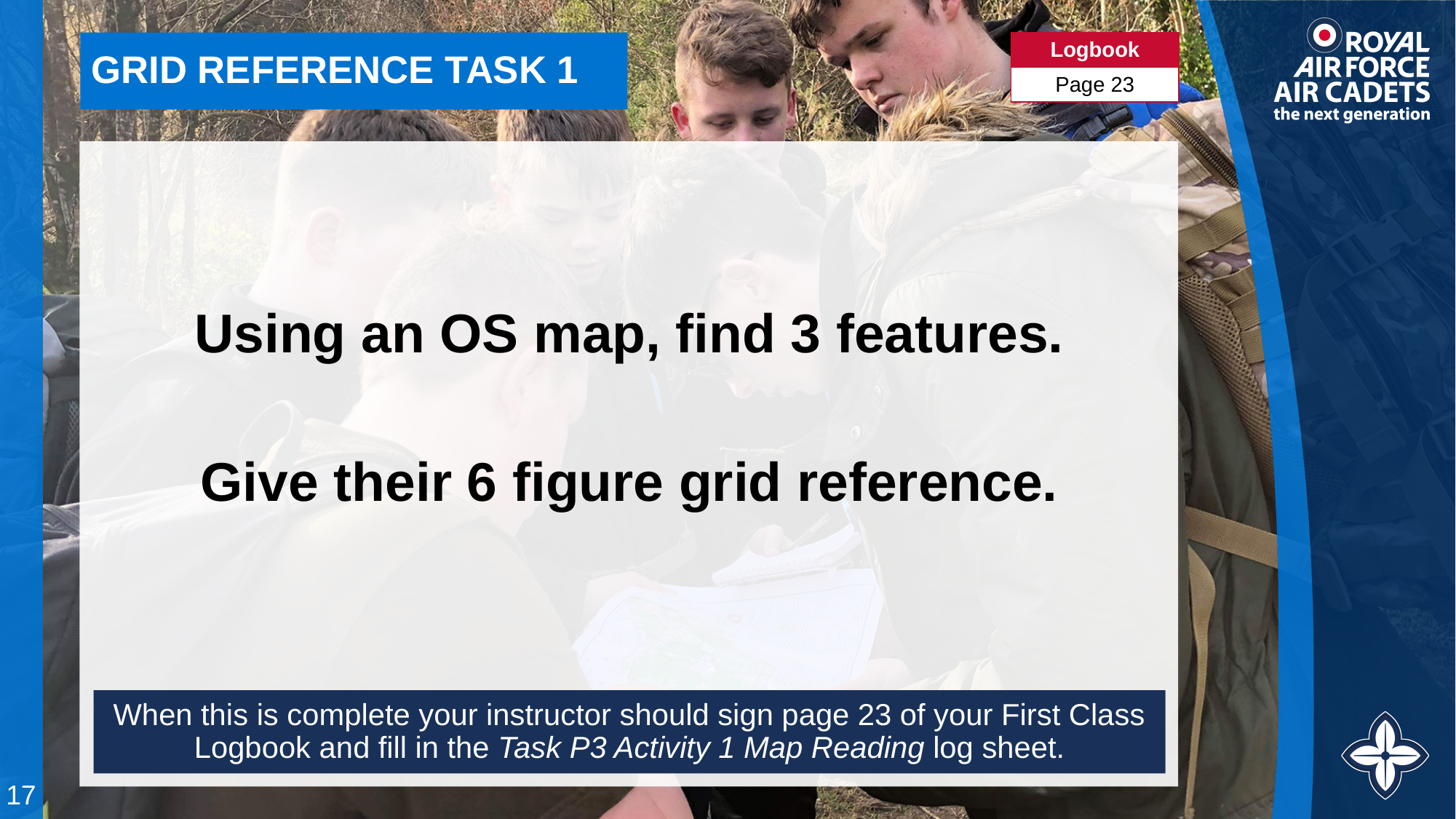

| Logbook |
| --- |
| Page 23 |
# GRID REFERENCE TASK 1

Using an OS map, find 3 features.

Give their 6 figure grid reference.
When this is complete your instructor should sign page 23 of your First Class Logbook and fill in the Task P3 Activity 1 Map Reading log sheet.